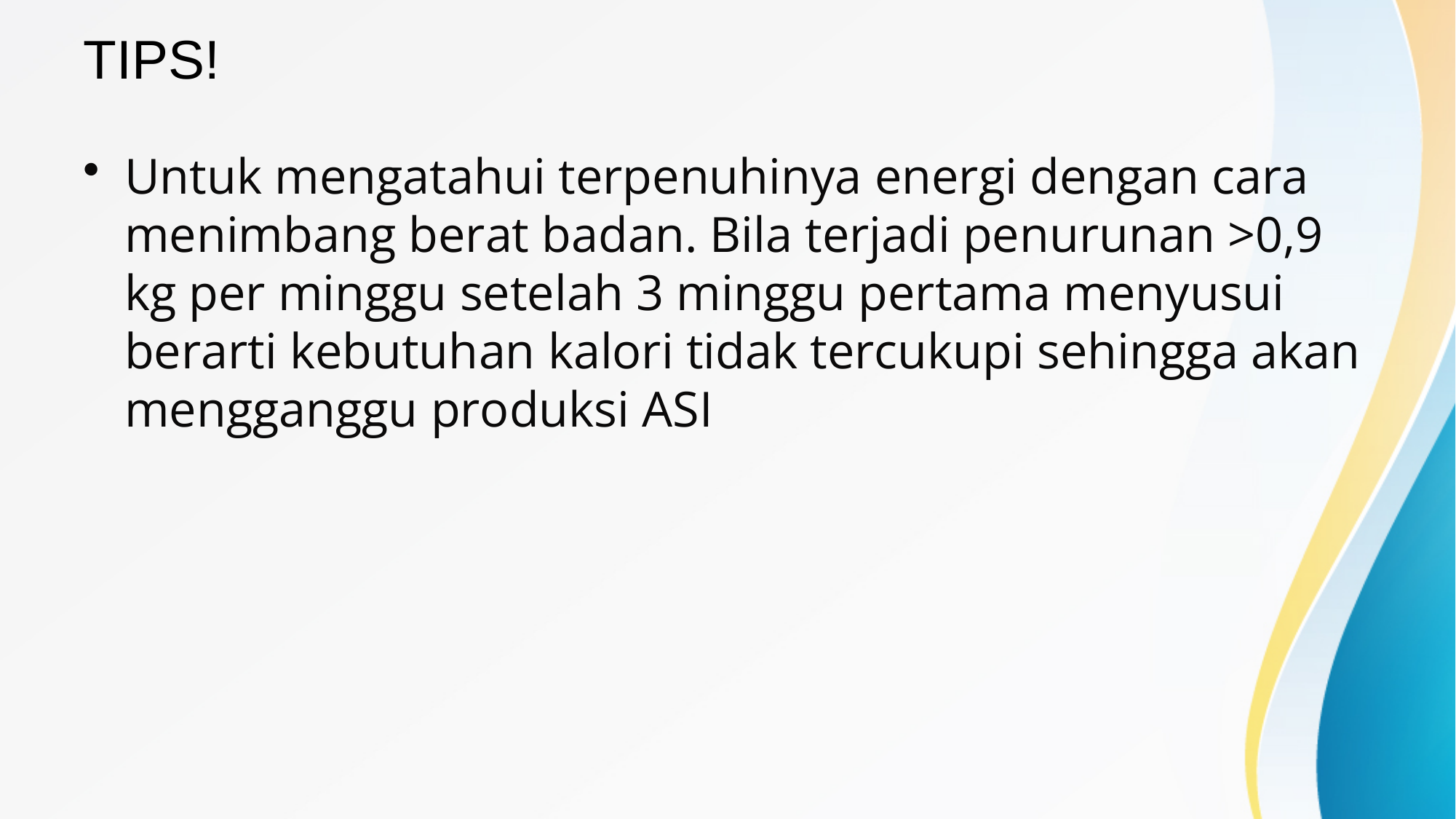

# TIPS!
Untuk mengatahui terpenuhinya energi dengan cara menimbang berat badan. Bila terjadi penurunan >0,9 kg per minggu setelah 3 minggu pertama menyusui berarti kebutuhan kalori tidak tercukupi sehingga akan mengganggu produksi ASI